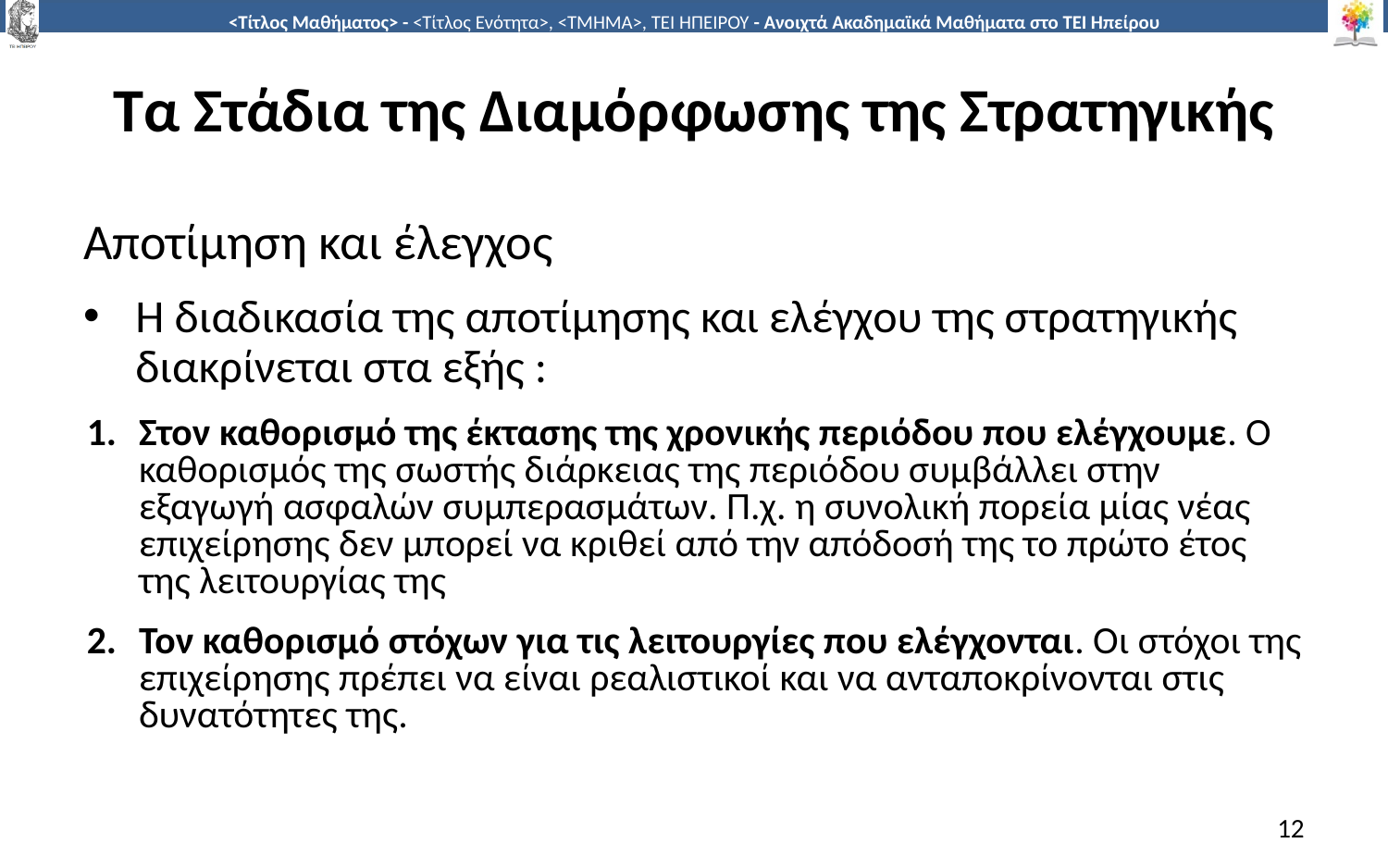

# Τα Στάδια της Διαμόρφωσης της Στρατηγικής
Αποτίμηση και έλεγχος
Η διαδικασία της αποτίμησης και ελέγχου της στρατηγικής διακρίνεται στα εξής :
Στον καθορισμό της έκτασης της χρονικής περιόδου που ελέγχουμε. Ο καθορισμός της σωστής διάρκειας της περιόδου συμβάλλει στην εξαγωγή ασφαλών συμπερασμάτων. Π.χ. η συνολική πορεία μίας νέας επιχείρησης δεν μπορεί να κριθεί από την απόδοσή της το πρώτο έτος της λειτουργίας της
Τον καθορισμό στόχων για τις λειτουργίες που ελέγχονται. Οι στόχοι της επιχείρησης πρέπει να είναι ρεαλιστικοί και να ανταποκρίνονται στις δυνατότητες της.

12